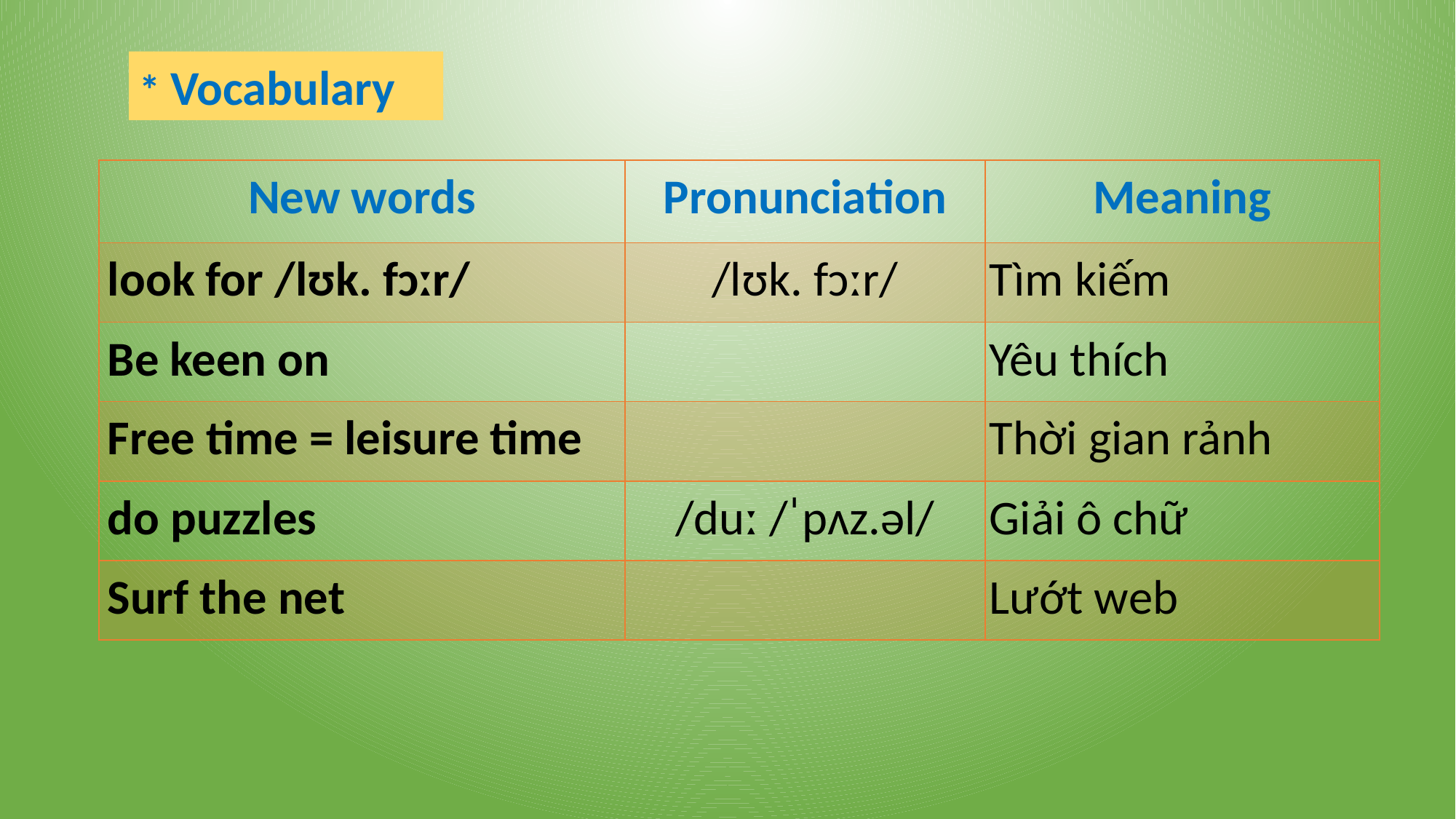

* Vocabulary
| New words | Pronunciation | Meaning |
| --- | --- | --- |
| look for /lʊk. fɔːr/ | /lʊk. fɔːr/ | Tìm kiếm |
| Be keen on |  | Yêu thích |
| Free time = leisure time |  | Thời gian rảnh |
| do puzzles | /duː /ˈpʌz.əl/ | Giải ô chữ |
| Surf the net |  | Lướt web |